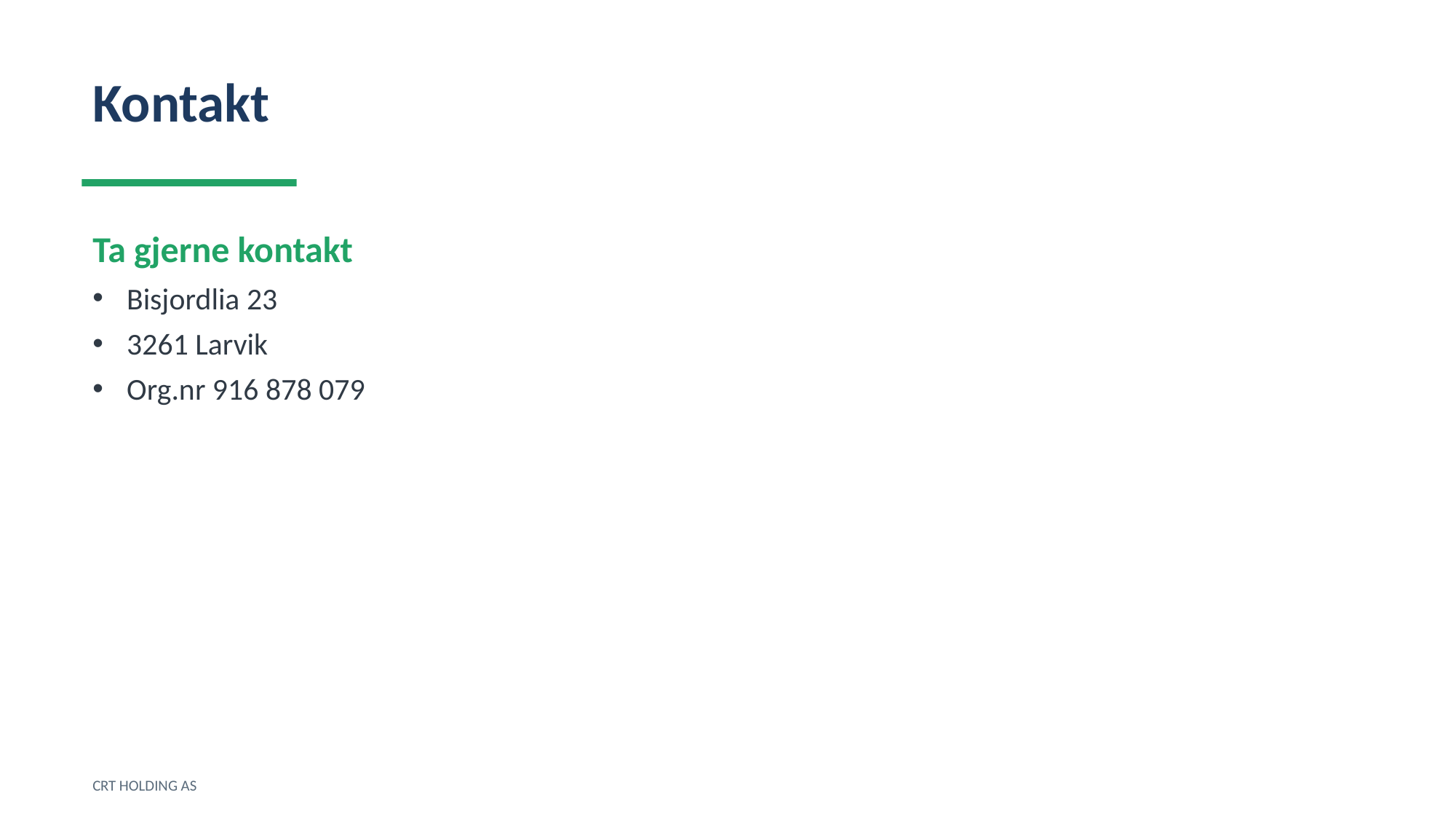

Kontakt

Ta gjerne kontakt
Bisjordlia 23
3261 Larvik
Org.nr 916 878 079
CRT HOLDING AS